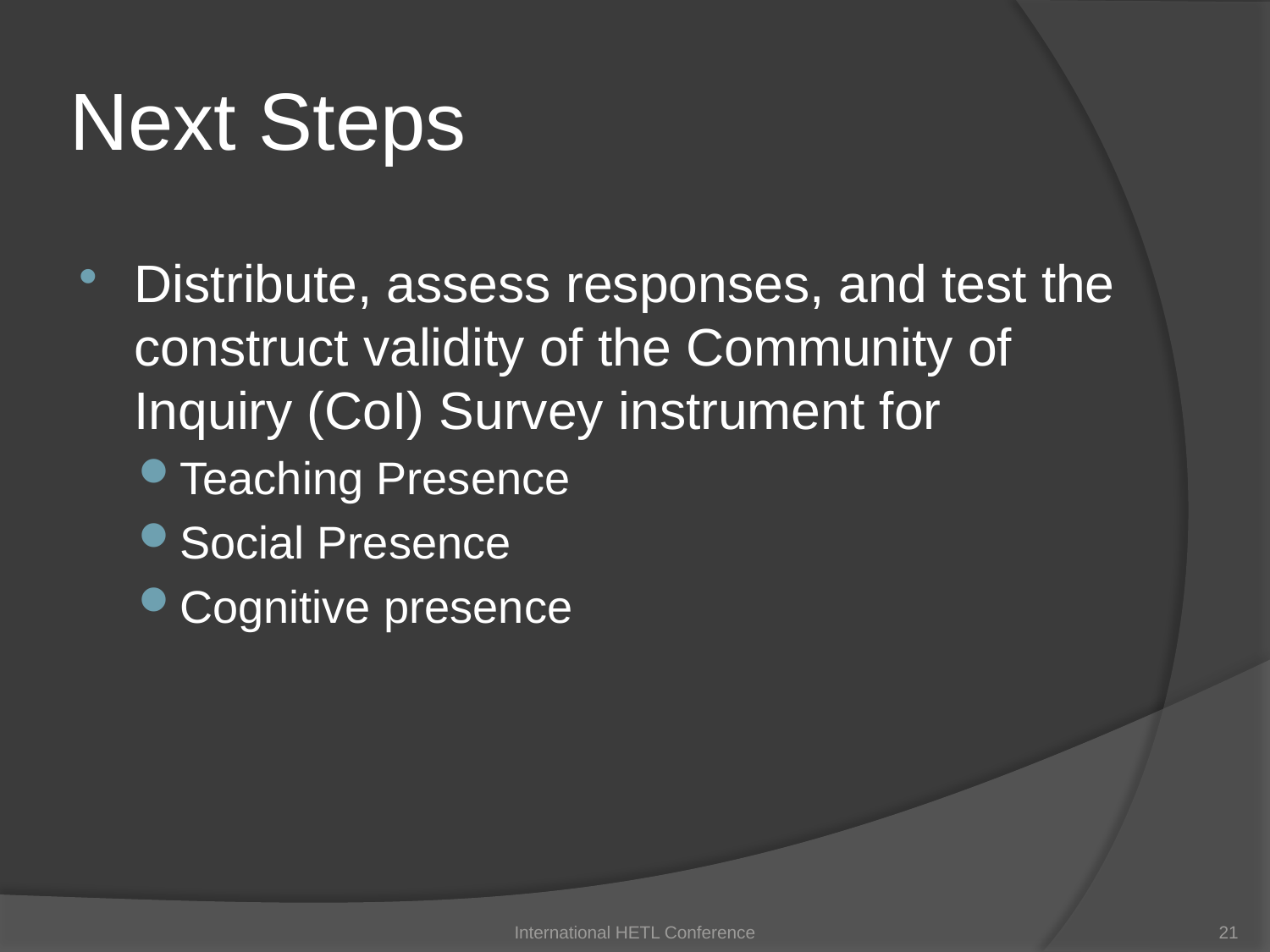

# Next Steps
Distribute, assess responses, and test the construct validity of the Community of Inquiry (CoI) Survey instrument for
Teaching Presence
Social Presence
Cognitive presence
International HETL Conference
21